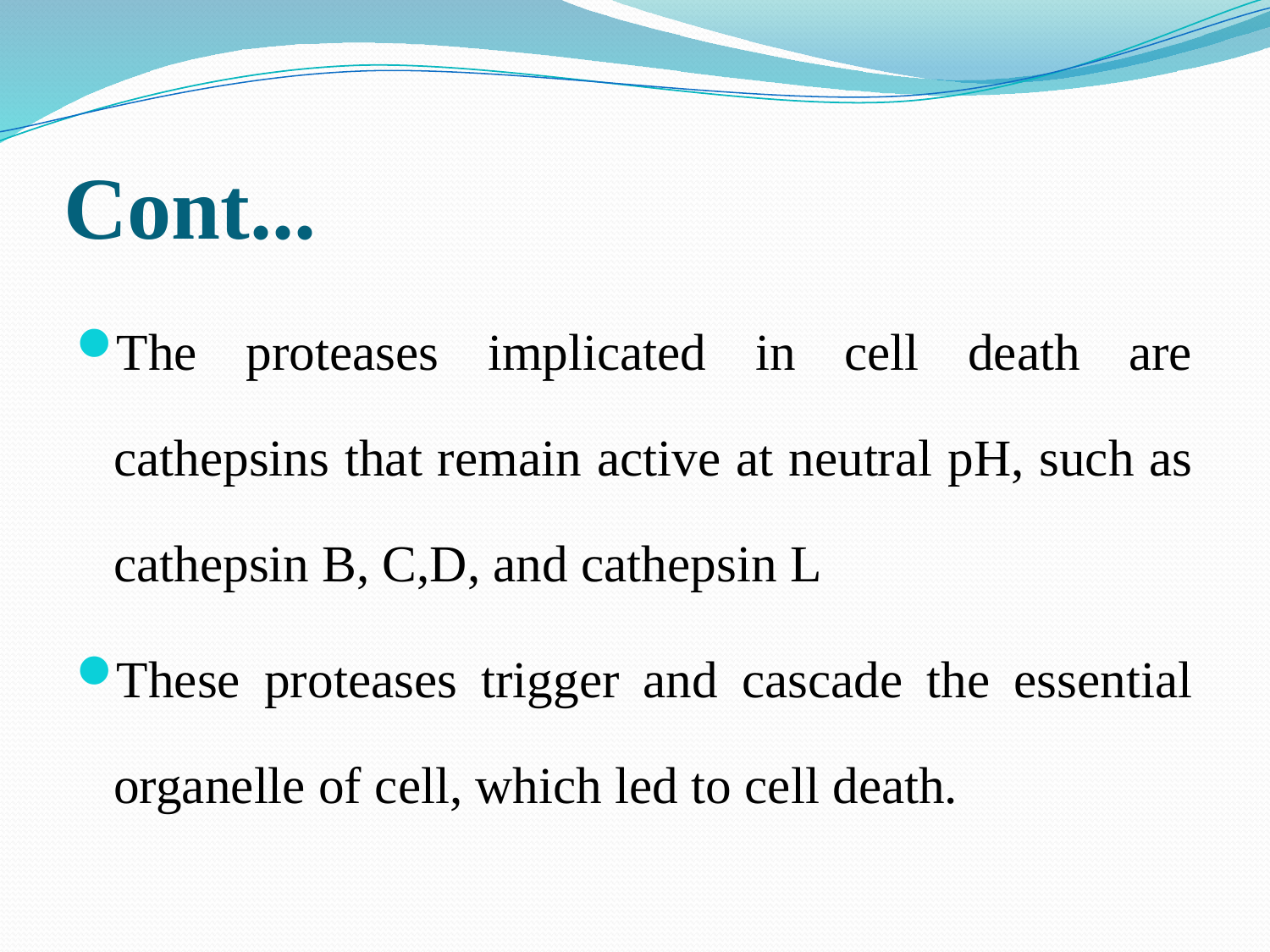

# Cont...
The proteases implicated in cell death are cathepsins that remain active at neutral pH, such as cathepsin B, C,D, and cathepsin L
These proteases trigger and cascade the essential organelle of cell, which led to cell death.